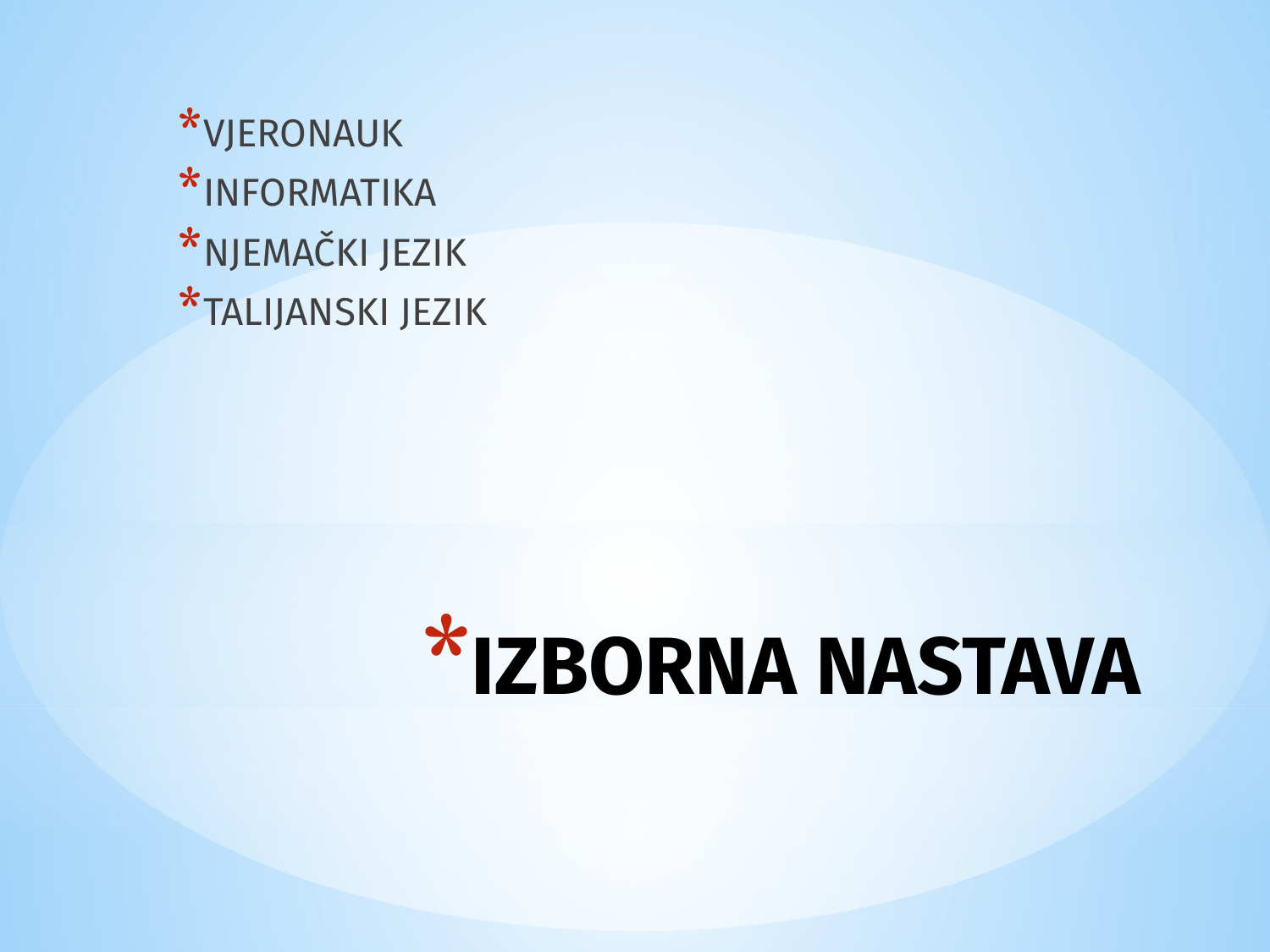

VJERONAUK
INFORMATIKA
NJEMAČKI JEZIK
TALIJANSKI JEZIK

# IZBORNA NASTAVA